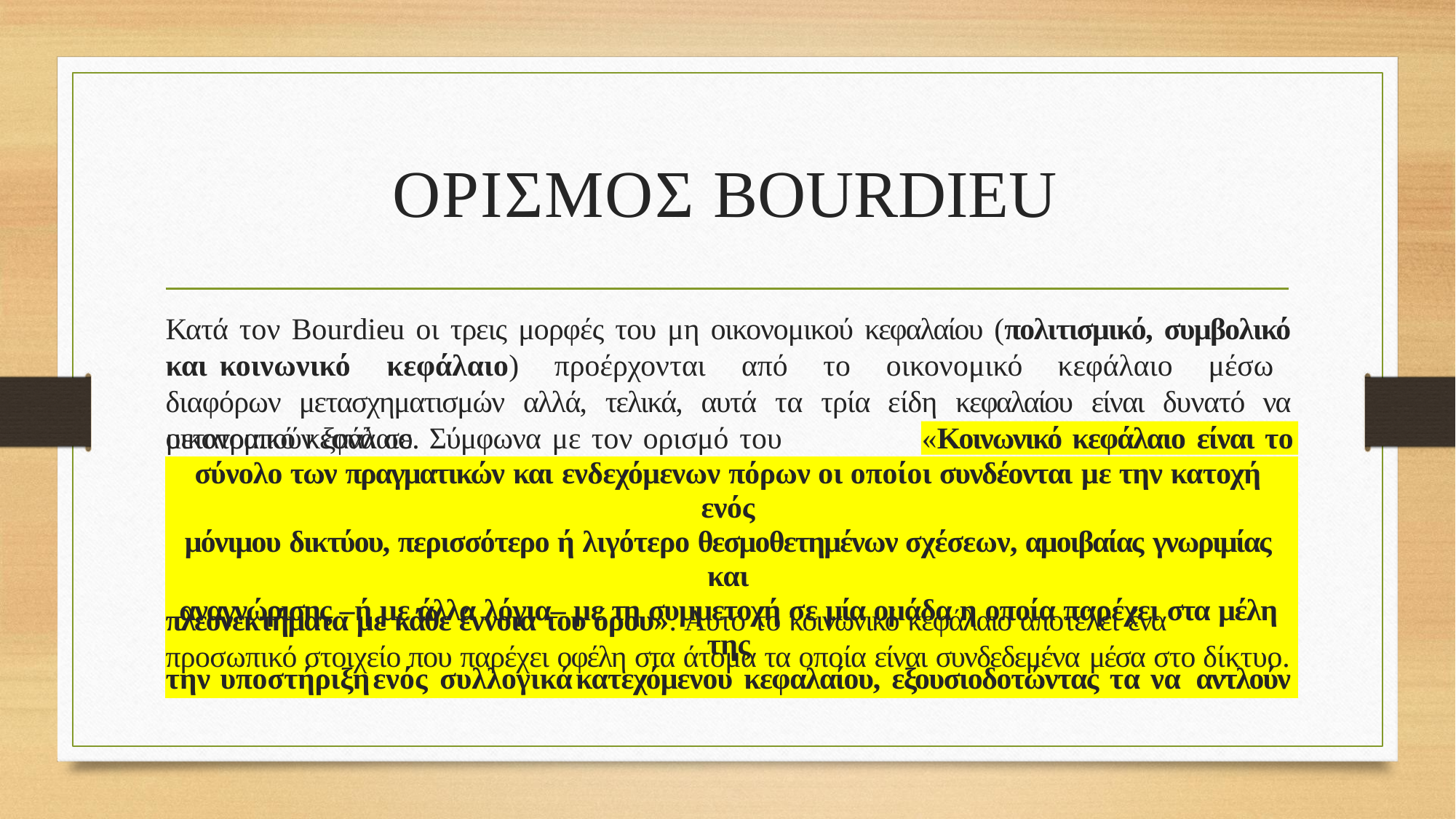

# ΟΡΙΣΜΟΣ BOURDIEU
Κατά τον Bourdieu οι τρεις μορφές του μη οικονομικού κεφαλαίου (πολιτισμικό, συμβολικό και κοινωνικό  κεφάλαιο)  προέρχονται  από  το  οικονομικό  κεφάλαιο  μέσω  διαφόρων μετασχηματισμών αλλά, τελικά, αυτά τα τρία είδη κεφαλαίου είναι δυνατό να μετατραπούν ξανά σε
οικονομικό κεφάλαιο. Σύμφωνα με τον ορισμό του Bourdieu:
«Κοινωνικό κεφάλαιο είναι το
| σύνολο των πραγματικών και ενδεχόμενων πόρων οι οποίοι συνδέονται με την κατοχή ενός |
| --- |
| μόνιμου δικτύου, περισσότερο ή λιγότερο θεσμοθετημένων σχέσεων, αμοιβαίας γνωριμίας και |
| αναγνώρισης –ή με άλλα λόγια– με τη συμμετοχή σε μία ομάδα η οποία παρέχει στα μέλη της |
| την υποστήριξη ενός συλλογικά κατεχόμενου κεφαλαίου, εξουσιοδοτώντας τα να αντλούν |
πλεονεκτήματα με κάθε έννοια του όρου». Αυτό το κοινωνικό κεφάλαιο αποτελεί ένα προσωπικό στοιχείο που παρέχει οφέλη στα άτομα τα οποία είναι συνδεδεμένα μέσα στο δίκτυο.